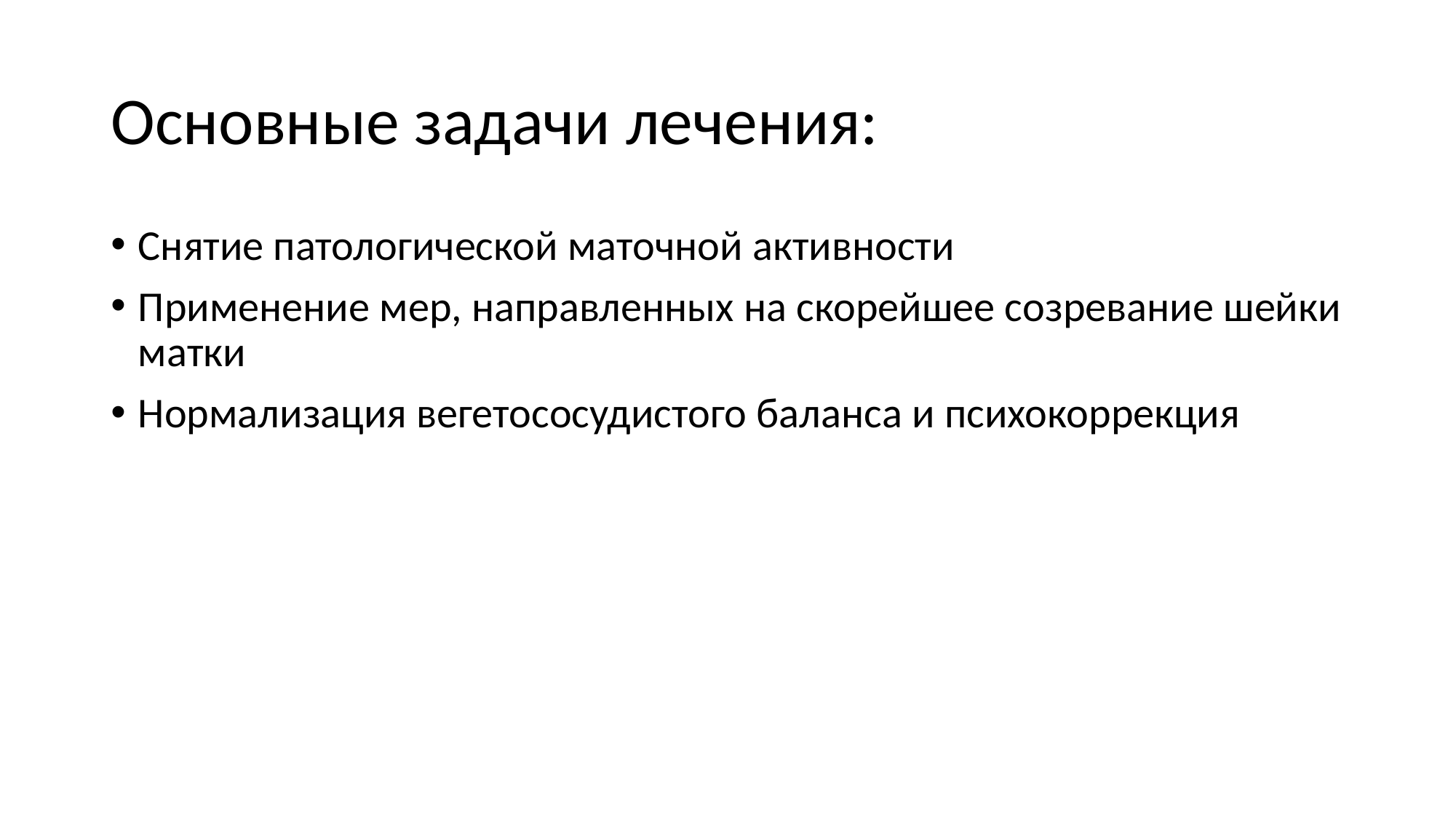

# Основные задачи лечения:
Снятие патологической маточной активности
Применение мер, направленных на скорейшее созревание шейки матки
Нормализация вегетососудистого баланса и психокоррекция